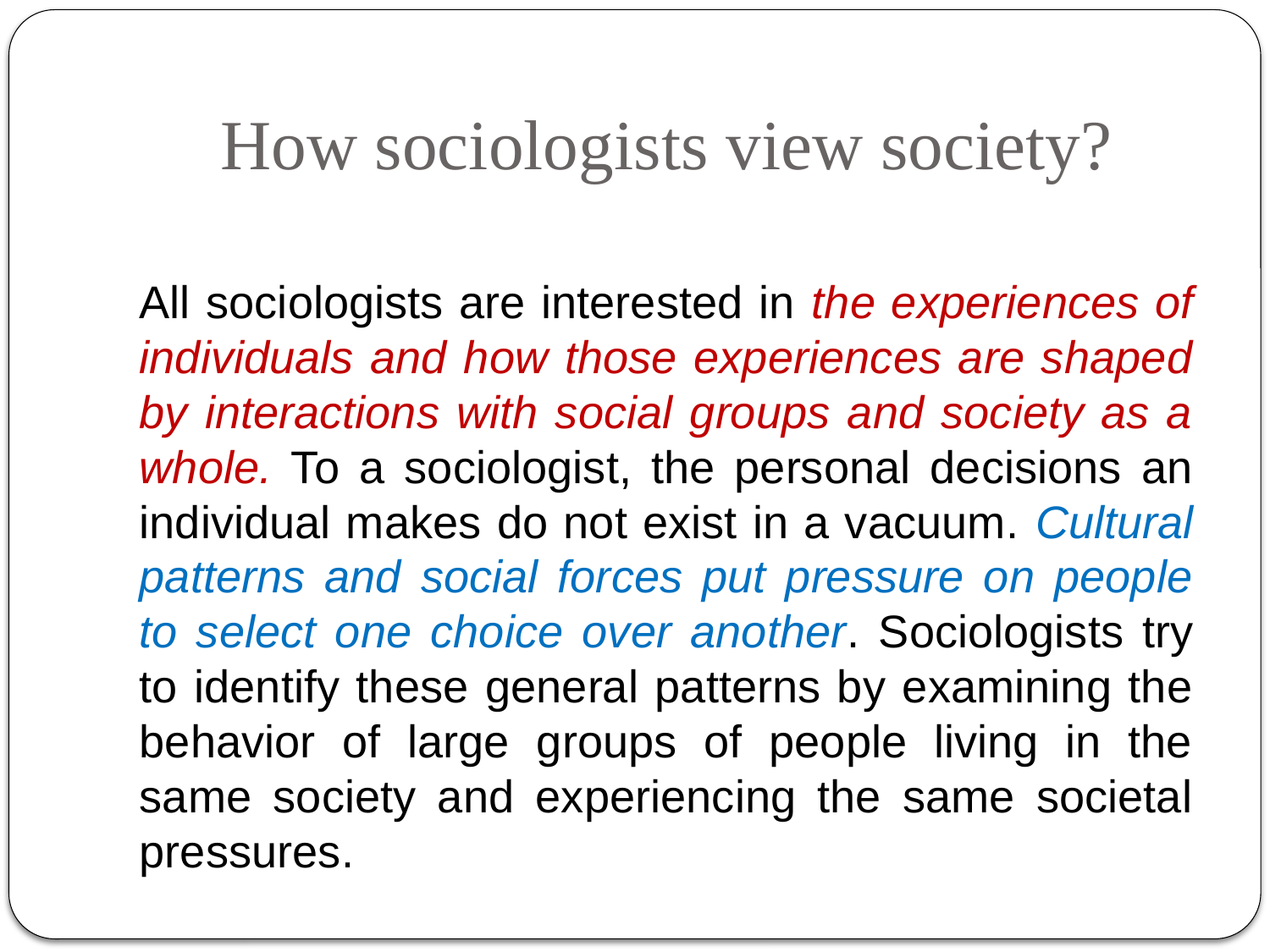

# How sociologists view society?

All sociologists are interested in the experiences of individuals and how those experiences are shaped by interactions with social groups and society as a whole. To a sociologist, the personal decisions an individual makes do not exist in a vacuum. Cultural patterns and social forces put pressure on people to select one choice over another. Sociologists try to identify these general patterns by examining the behavior of large groups of people living in the same society and experiencing the same societal pressures.